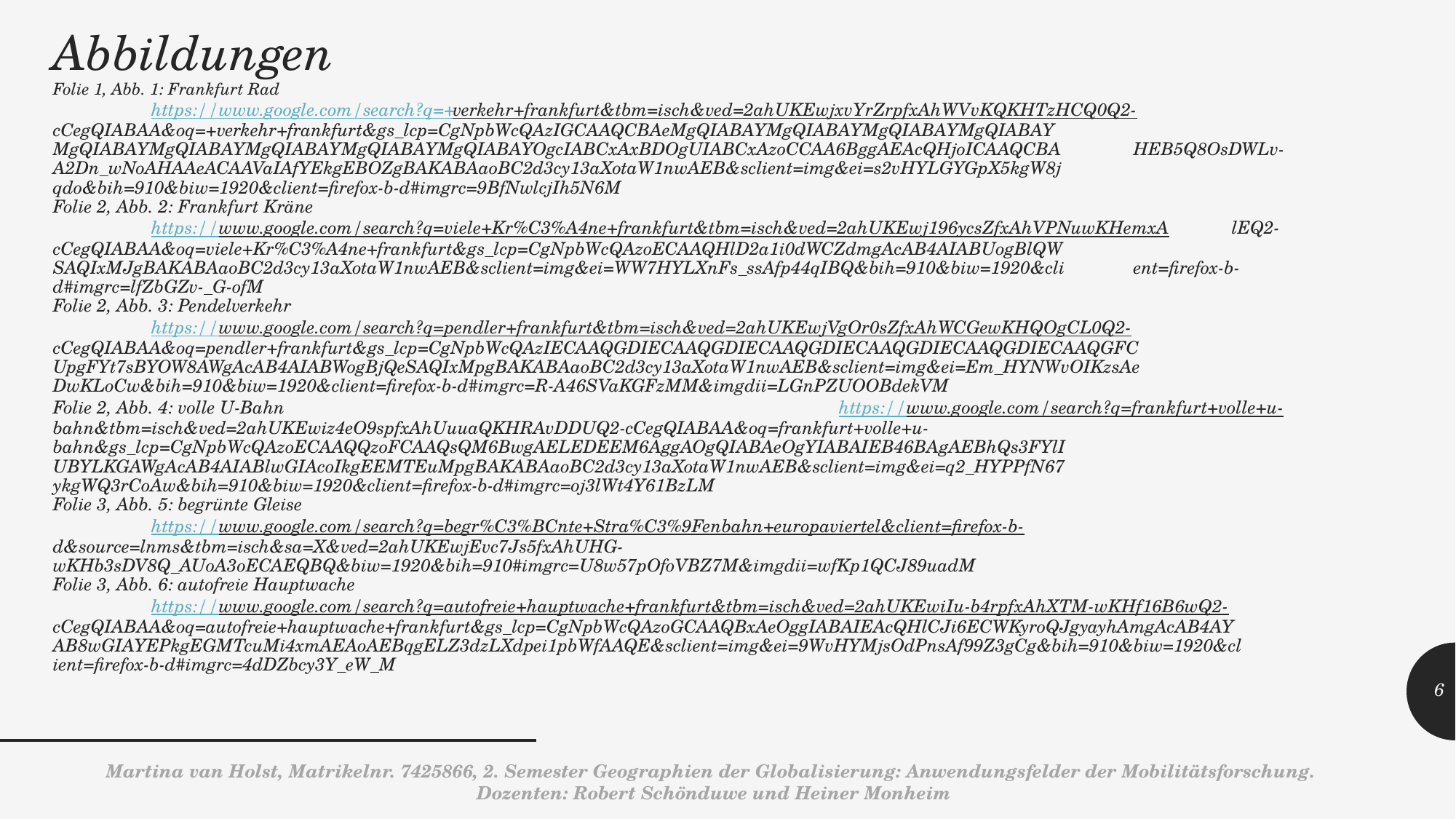

# Abbildungen Folie 1, Abb. 1: Frankfurt Rad https://www.google.com/search?q=+verkehr+frankfurt&tbm=isch&ved=2ahUKEwjxvYrZrpfxAhWVvKQKHTzHCQ0Q2-	cCegQIABAA&oq=+verkehr+frankfurt&gs_lcp=CgNpbWcQAzIGCAAQCBAeMgQIABAYMgQIABAYMgQIABAYMgQIABAY	MgQIABAYMgQIABAYMgQIABAYMgQIABAYMgQIABAYOgcIABCxAxBDOgUIABCxAzoCCAA6BggAEAcQHjoICAAQCBA	HEB5Q8OsDWLv-	A2Dn_wNoAHAAeACAAVaIAfYEkgEBOZgBAKABAaoBC2d3cy13aXotaW1nwAEB&sclient=img&ei=s2vHYLGYGpX5kgW8j	qdo&bih=910&biw=1920&client=firefox-b-d#imgrc=9BfNwlcjIh5N6M Folie 2, Abb. 2: Frankfurt Kräne https://www.google.com/search?q=viele+Kr%C3%A4ne+frankfurt&tbm=isch&ved=2ahUKEwj196ycsZfxAhVPNuwKHemxA	lEQ2-	cCegQIABAA&oq=viele+Kr%C3%A4ne+frankfurt&gs_lcp=CgNpbWcQAzoECAAQHlD2a1i0dWCZdmgAcAB4AIABUogBlQW	SAQIxMJgBAKABAaoBC2d3cy13aXotaW1nwAEB&sclient=img&ei=WW7HYLXnFs_ssAfp44qIBQ&bih=910&biw=1920&cli	ent=firefox-b-	d#imgrc=lfZbGZv-_G-ofM Folie 2, Abb. 3: Pendelverkehr https://www.google.com/search?q=pendler+frankfurt&tbm=isch&ved=2ahUKEwjVgOr0sZfxAhWCGewKHQOgCL0Q2-	cCegQIABAA&oq=pendler+frankfurt&gs_lcp=CgNpbWcQAzIECAAQGDIECAAQGDIECAAQGDIECAAQGDIECAAQGDIECAAQGFC	UpgFYt7sBYOW8AWgAcAB4AIABWogBjQeSAQIxMpgBAKABAaoBC2d3cy13aXotaW1nwAEB&sclient=img&ei=Em_HYNWvOIKzsAe	DwKLoCw&bih=910&biw=1920&client=firefox-b-d#imgrc=R-A46SVaKGFzMM&imgdii=LGnPZUOOBdekVM Folie 2, Abb. 4: volle U-Bahn						https://www.google.com/search?q=frankfurt+volle+u-	bahn&tbm=isch&ved=2ahUKEwiz4eO9spfxAhUuuaQKHRAvDDUQ2-cCegQIABAA&oq=frankfurt+volle+u-	bahn&gs_lcp=CgNpbWcQAzoECAAQQzoFCAAQsQM6BwgAELEDEEM6AggAOgQIABAeOgYIABAIEB46BAgAEBhQs3FYlI	UBYLKGAWgAcAB4AIABlwGIAcoIkgEEMTEuMpgBAKABAaoBC2d3cy13aXotaW1nwAEB&sclient=img&ei=q2_HYPPfN67	ykgWQ3rCoAw&bih=910&biw=1920&client=firefox-b-d#imgrc=oj3lWt4Y61BzLM Folie 3, Abb. 5: begrünte Gleise https://www.google.com/search?q=begr%C3%BCnte+Stra%C3%9Fenbahn+europaviertel&client=firefox-b-	d&source=lnms&tbm=isch&sa=X&ved=2ahUKEwjEvc7Js5fxAhUHG-	wKHb3sDV8Q_AUoA3oECAEQBQ&biw=1920&bih=910#imgrc=U8w57pOfoVBZ7M&imgdii=wfKp1QCJ89uadM Folie 3, Abb. 6: autofreie Hauptwache https://www.google.com/search?q=autofreie+hauptwache+frankfurt&tbm=isch&ved=2ahUKEwiIu-b4rpfxAhXTM-wKHf16B6wQ2-	cCegQIABAA&oq=autofreie+hauptwache+frankfurt&gs_lcp=CgNpbWcQAzoGCAAQBxAeOggIABAIEAcQHlCJi6ECWKyroQJgyayhAmgAcAB4AY	AB8wGIAYEPkgEGMTcuMi4xmAEAoAEBqgELZ3dzLXdpei1pbWfAAQE&sclient=img&ei=9WvHYMjsOdPnsAf99Z3gCg&bih=910&biw=1920&cl	ient=firefox-b-d#imgrc=4dDZbcy3Y_eW_M
6
Martina van Holst, Matrikelnr. 7425866, 2. Semester Geographien der Globalisierung: Anwendungsfelder der Mobilitätsforschung.
Dozenten: Robert Schönduwe und Heiner Monheim